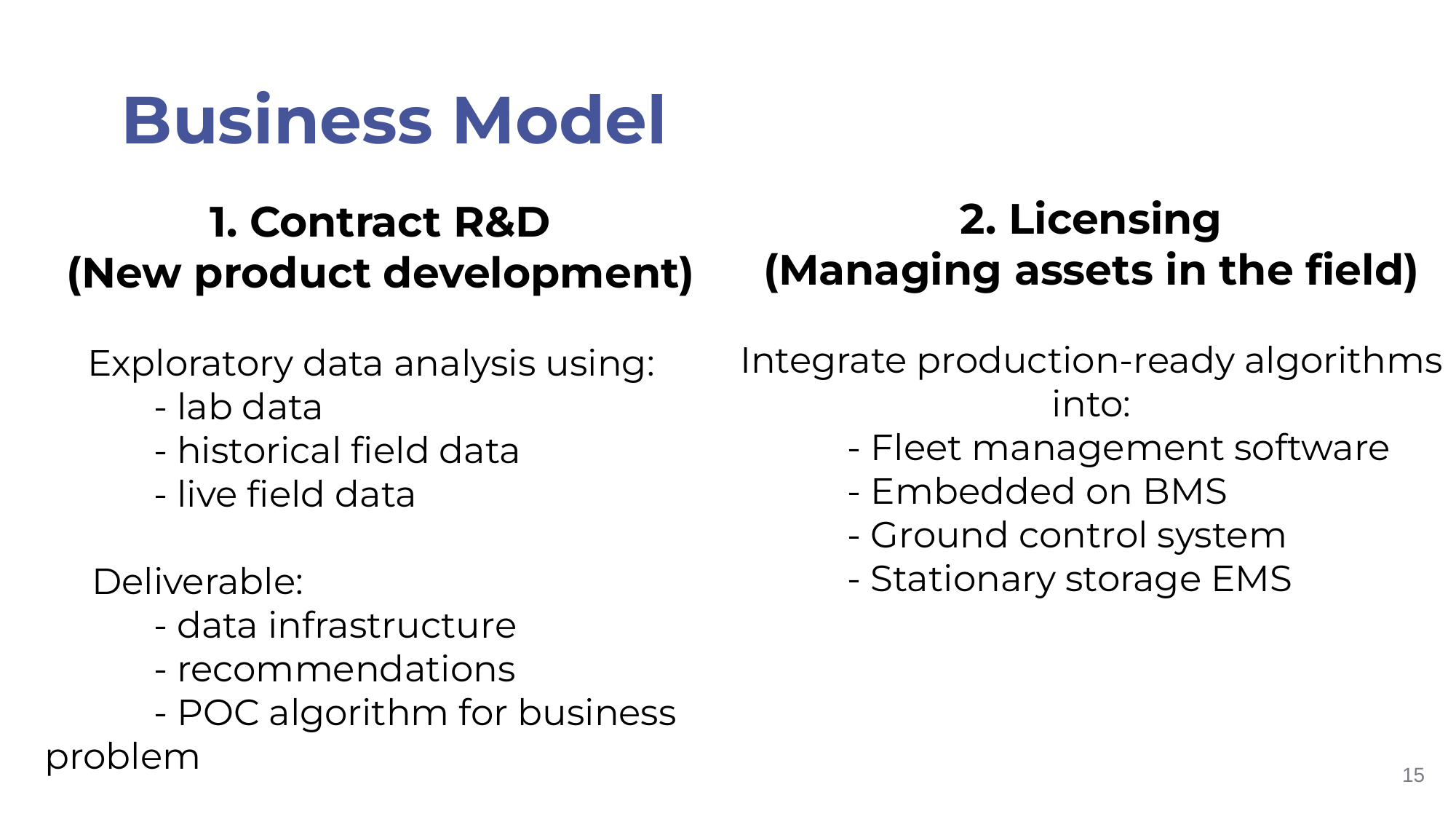

# Business Model
2. Licensing
(Managing assets in the field)

Integrate production-ready algorithms into:
	- Fleet management software
	- Embedded on BMS
	- Ground control system
	- Stationary storage EMS

1. Contract R&D
(New product development)

Exploratory data analysis using:
	- lab data
	- historical field data
	- live field data

     Deliverable:
	- data infrastructure
	- recommendations
	- POC algorithm for business 	problem
15